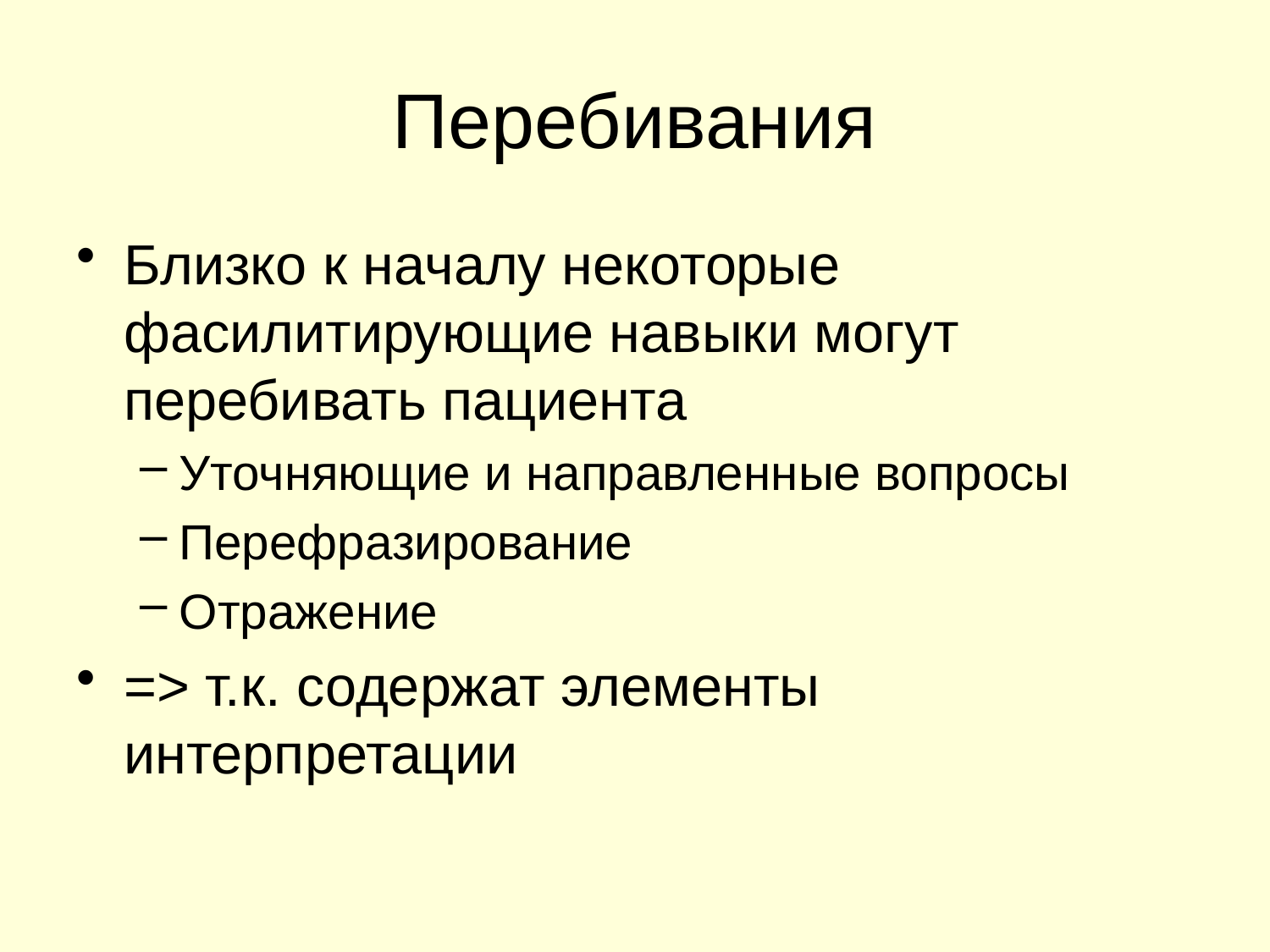

# Перебивания
Близко к началу некоторые фасилитирующие навыки могут перебивать пациента
Уточняющие и направленные вопросы
Перефразирование
Отражение
=> т.к. содержат элементы интерпретации